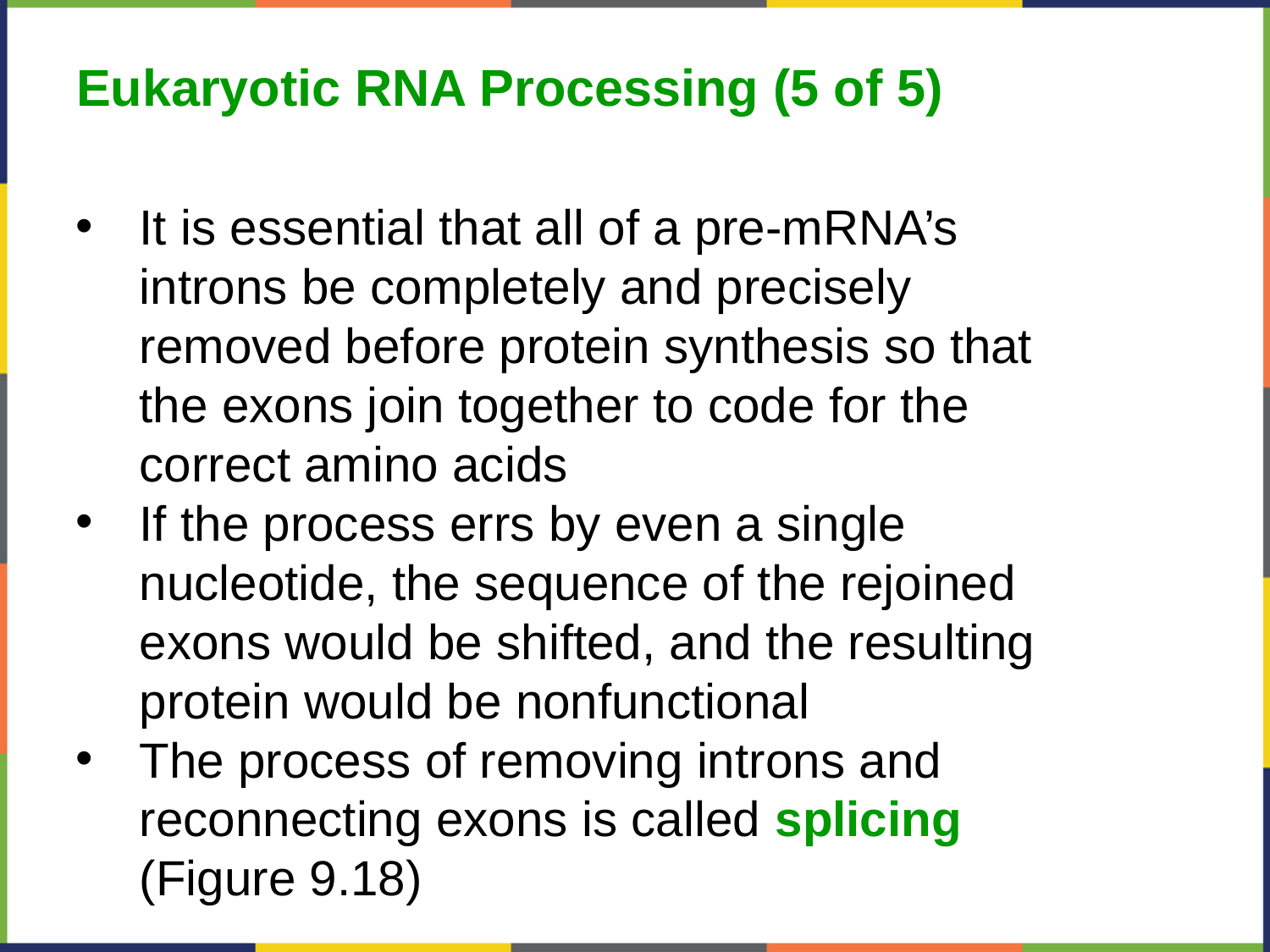

Eukaryotic RNA Processing (5 of 5)
It is essential that all of a pre-mRNA’s introns be completely and precisely removed before protein synthesis so that the exons join together to code for the correct amino acids
If the process errs by even a single nucleotide, the sequence of the rejoined exons would be shifted, and the resulting protein would be nonfunctional
The process of removing introns and reconnecting exons is called splicing (Figure 9.18)